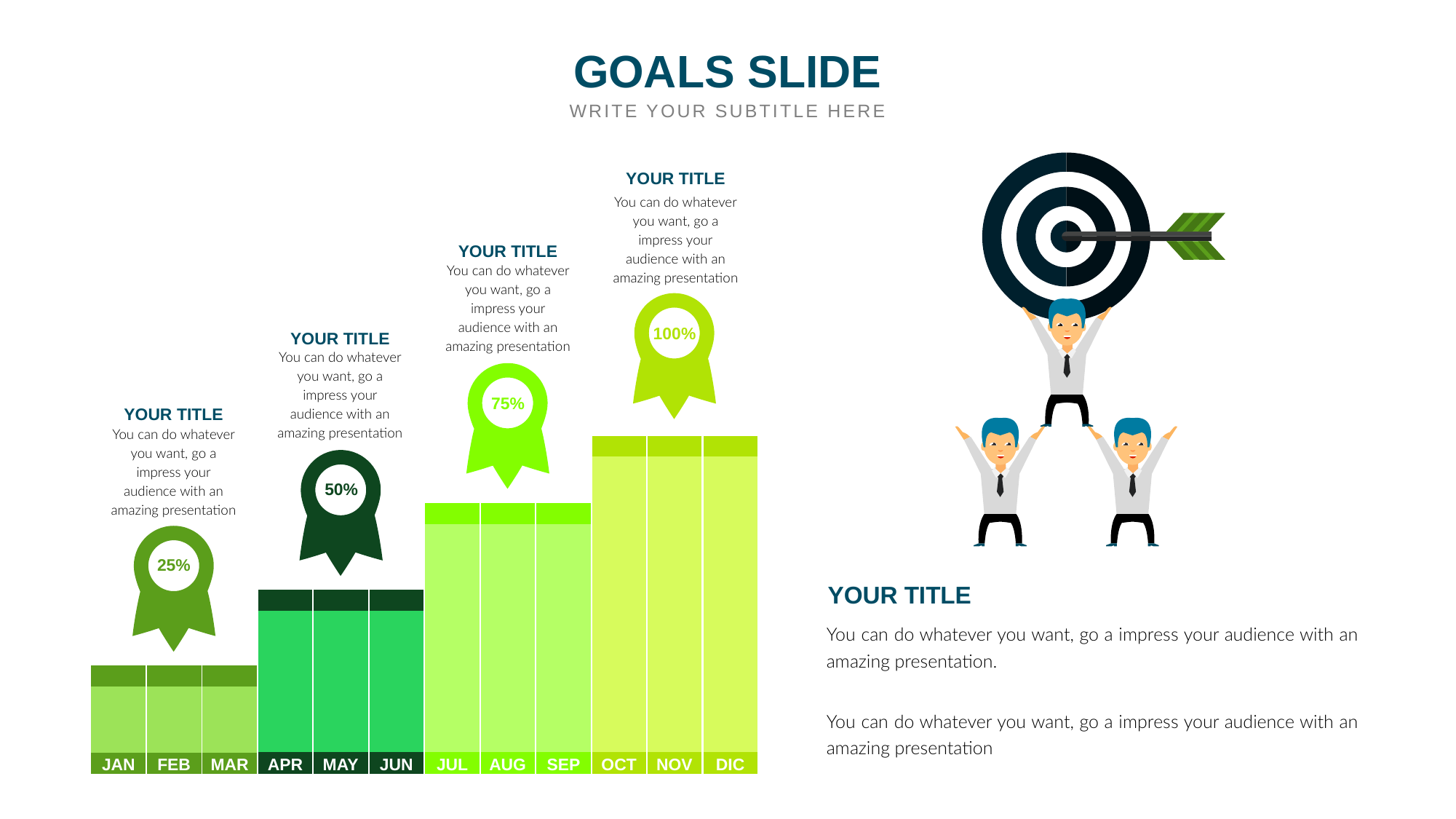

GOALS SLIDE
WRITE YOUR SUBTITLE HERE

YOUR TITLE

You can do whatever you want, go a impress your audience with an amazing presentation

YOUR TITLE

You can do whatever you want, go a impress your audience with an amazing presentation

100%

YOUR TITLE

You can do whatever you want, go a impress your audience with an amazing presentation

75%

YOUR TITLE

You can do whatever you want, go a impress your audience with an amazing presentation

50%

25%
YOUR TITLE

You can do whatever you want, go a impress your audience with an amazing presentation.

You can do whatever you want, go a impress your audience with an amazing presentation

JAN
FEB
MAR
APR
MAY
JUN
JUL
AUG
SEP
OCT
NOV
DIC